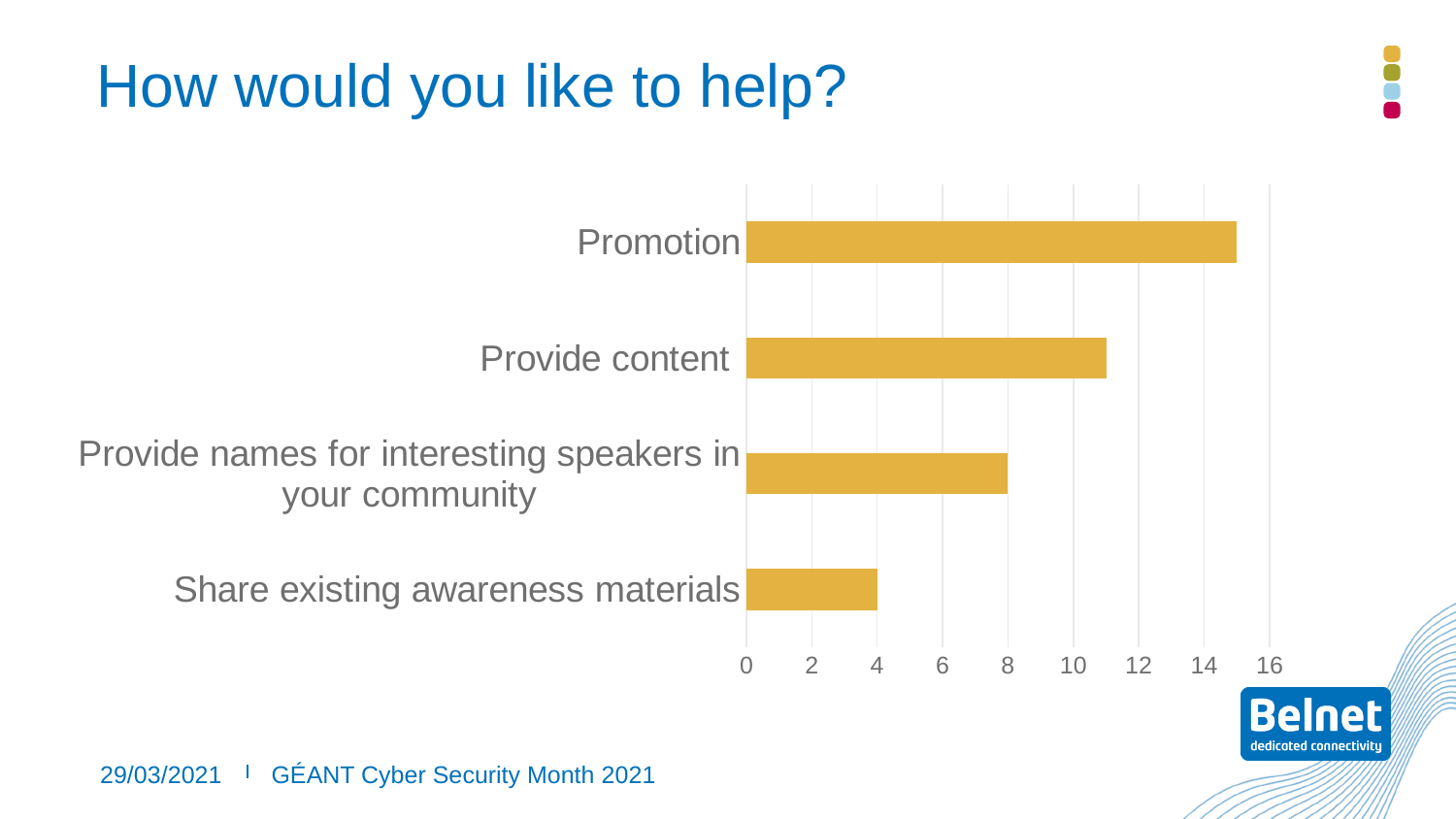

# How would you like to help?

### Chart

| Category |  |
|---|---|
| Share existing awareness materials | 4.0 |
| Provide names for interesting speakers in your community | 8.0 |
| Provide content  | 11.0 |
| Promotion | 15.0 |
29/03/2021
GÉANT Cyber Security Month 2021